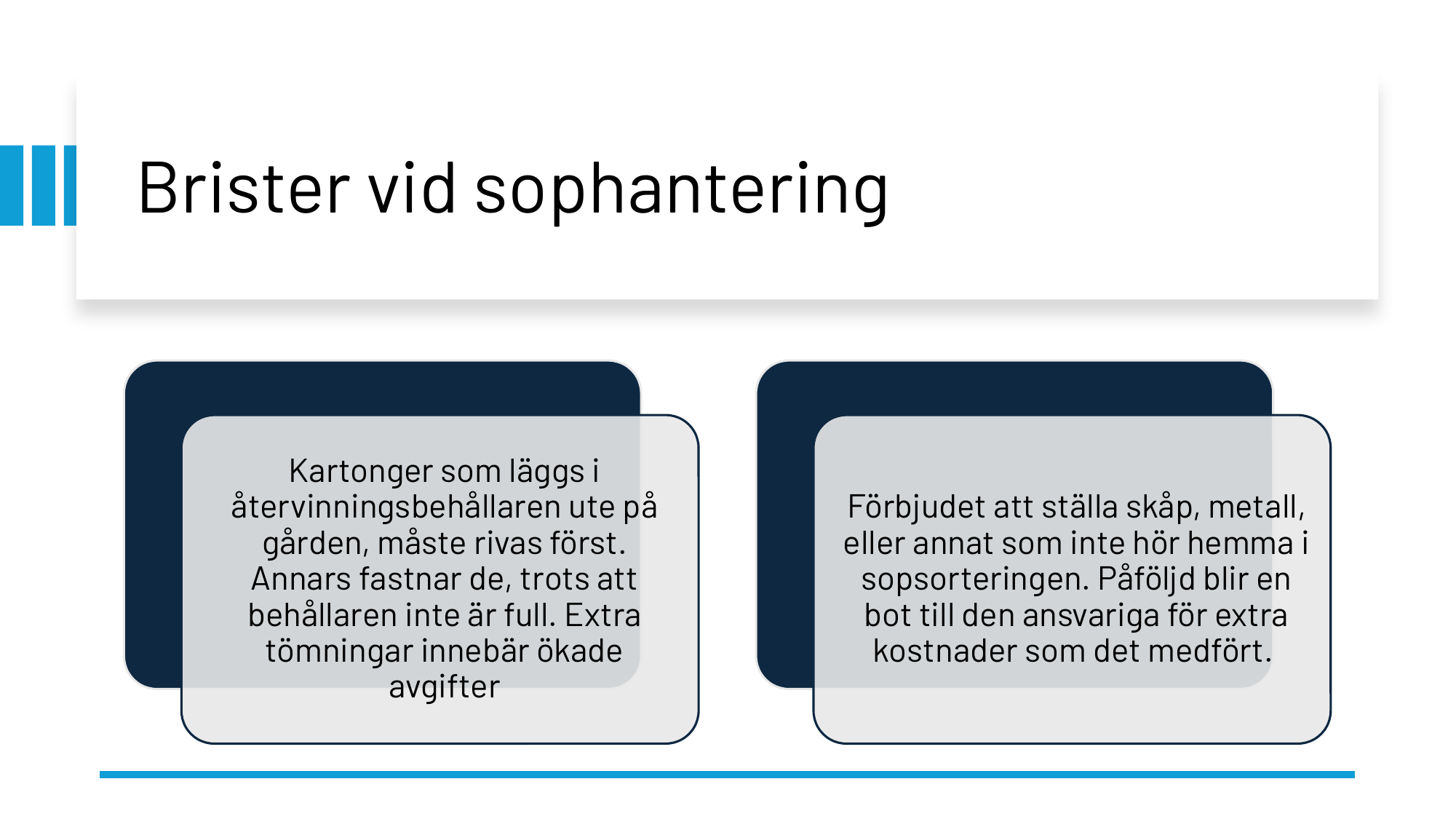

# Brister vid sophantering

Kartonger som läggs i återvinningsbehållaren ute på gården, måste rivas först. Annars fastnar de, trots att behållaren inte är full. Extra tömningar innebär ökade avgifter
Förbjudet att ställa skåp, metall, eller annat som inte hör hemma i sopsorteringen. Påföljd blir en bot till den ansvariga för extra kostnader som det medfört.